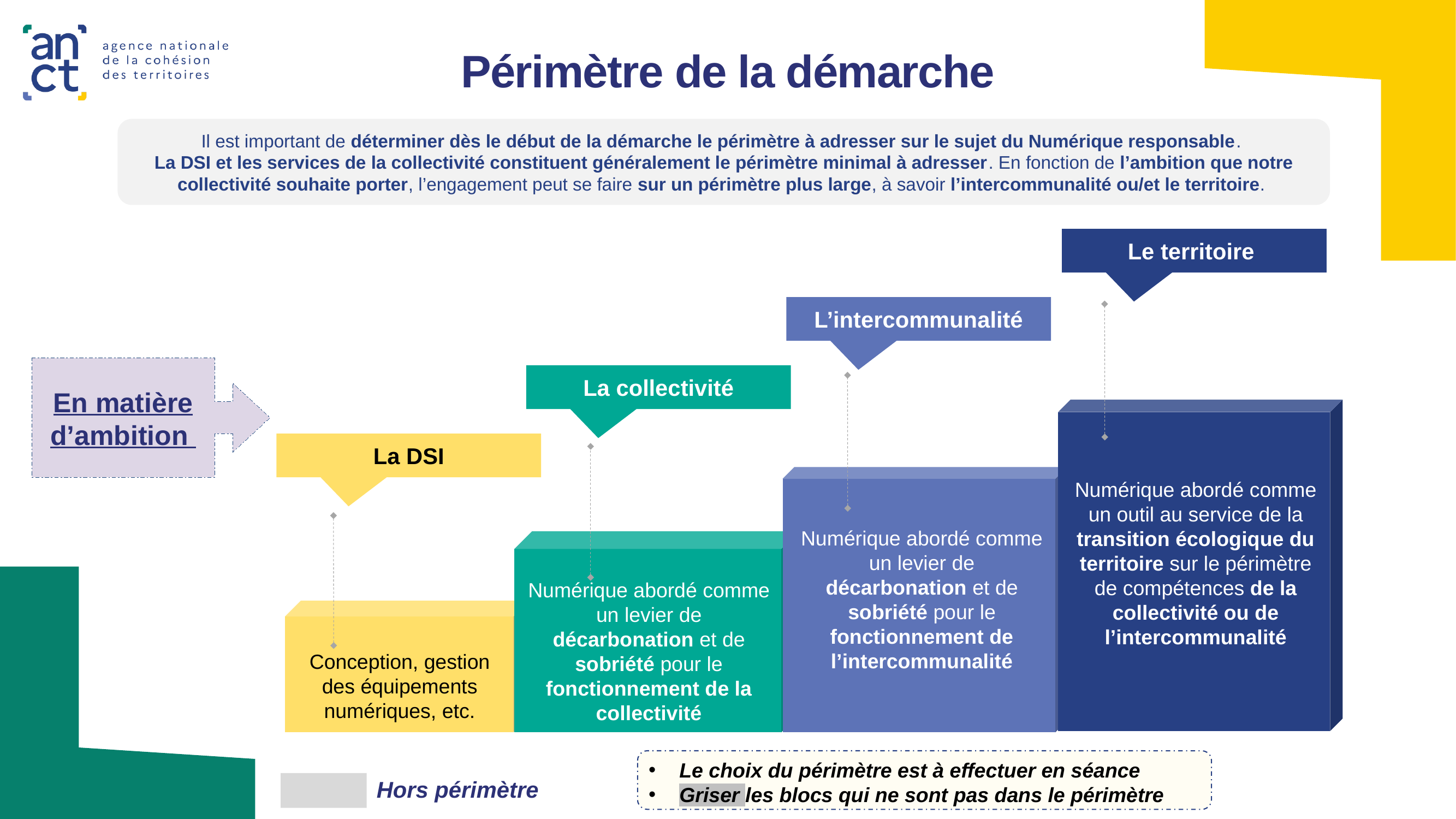

# Périmètre de la démarche
Il est important de déterminer dès le début de la démarche le périmètre à adresser sur le sujet du Numérique responsable.
La DSI et les services de la collectivité constituent généralement le périmètre minimal à adresser. En fonction de l’ambition que notre collectivité souhaite porter, l’engagement peut se faire sur un périmètre plus large, à savoir l’intercommunalité ou/et le territoire.
Le territoire
L’intercommunalité
En matière d’ambition
La collectivité

La DSI
Numérique abordé comme un outil au service de la transition écologique du territoire sur le périmètre de compétences de la collectivité ou de l’intercommunalité

Numérique abordé comme un levier de décarbonation et de sobriété pour le fonctionnement de l’intercommunalité

Numérique abordé comme un levier de décarbonation et de sobriété pour le fonctionnement de la collectivité

Conception, gestion des équipements numériques, etc.
Hors périmètre

Le choix du périmètre est à effectuer en séance
Griser les blocs qui ne sont pas dans le périmètre